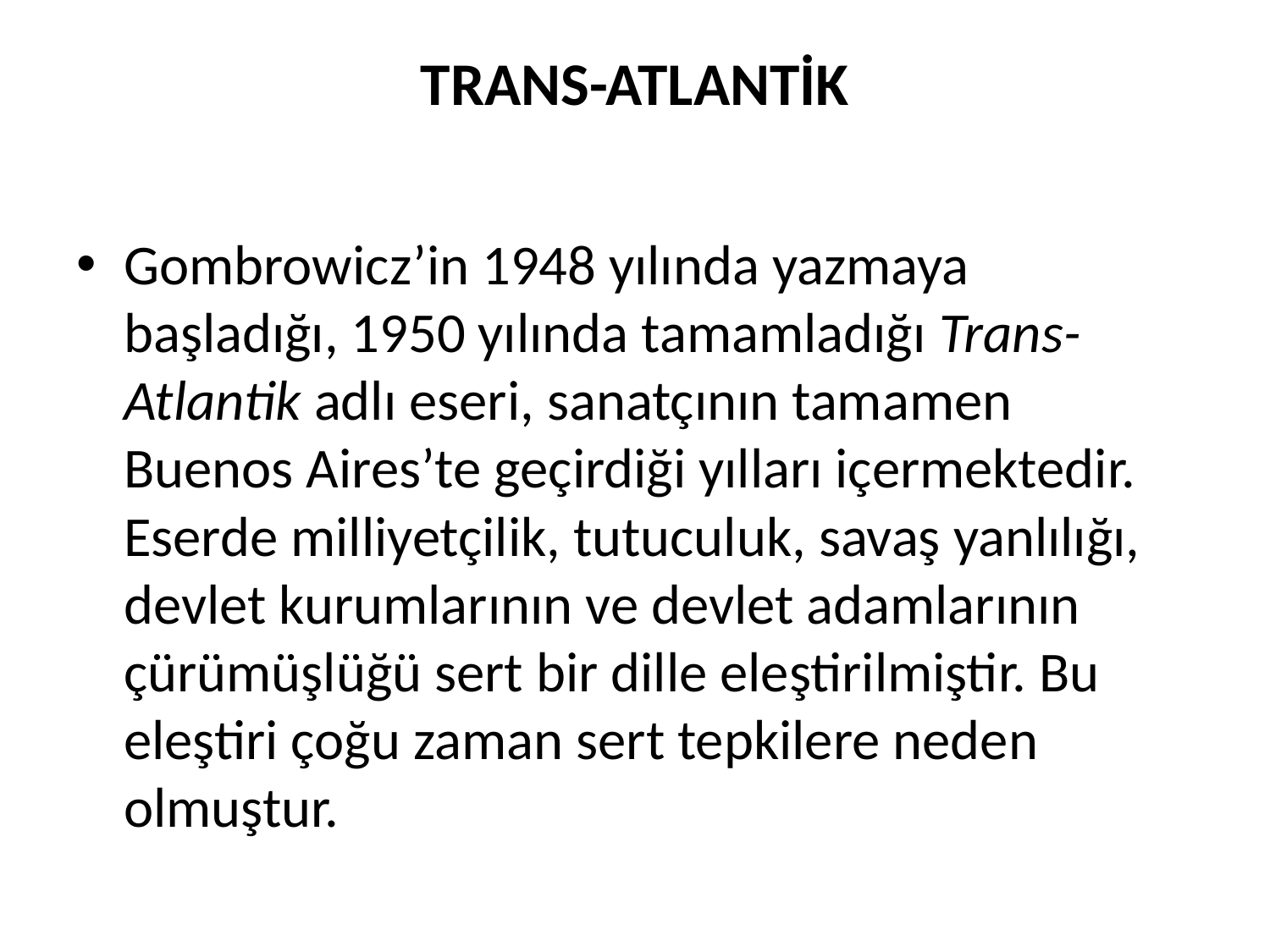

# TRANS-ATLANTİK
Gombrowicz’in 1948 yılında yazmaya başladığı, 1950 yılında tamamladığı Trans-Atlantik adlı eseri, sanatçının tamamen Buenos Aires’te geçirdiği yılları içermektedir. Eserde milliyetçilik, tutuculuk, savaş yanlılığı, devlet kurumlarının ve devlet adamlarının çürümüşlüğü sert bir dille eleştirilmiştir. Bu eleştiri çoğu zaman sert tepkilere neden olmuştur.